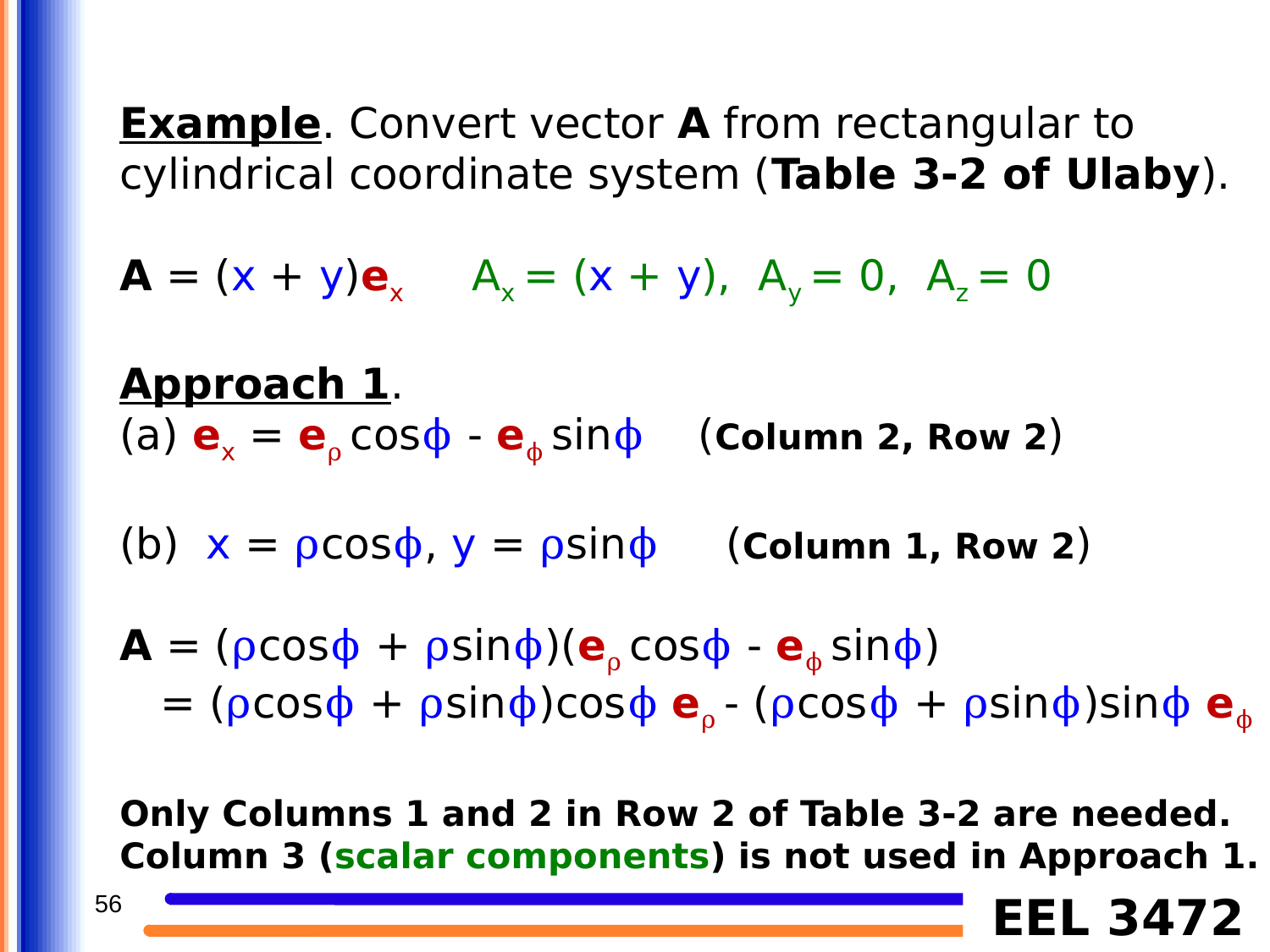

Example. Convert vector A from rectangular to cylindrical coordinate system (Table 3-2 of Ulaby).

A = (x + y)ex     Ax = (x + y),  Ay = 0,  Az = 0

Approach 1.
(a) ex = eρ cosϕ - eϕ sinϕ    (Column 2, Row 2)

(b)  x = ρcosϕ, y = ρsinϕ     (Column 1, Row 2)

A = (ρcosϕ + ρsinϕ)(eρ cosϕ - eϕ sinϕ)
   = (ρcosϕ + ρsinϕ)cosϕ eρ - (ρcosϕ + ρsinϕ)sinϕ eϕ

Only Columns 1 and 2 in Row 2 of Table 3-2 are needed. Column 3 (scalar components) is not used in Approach 1.

56